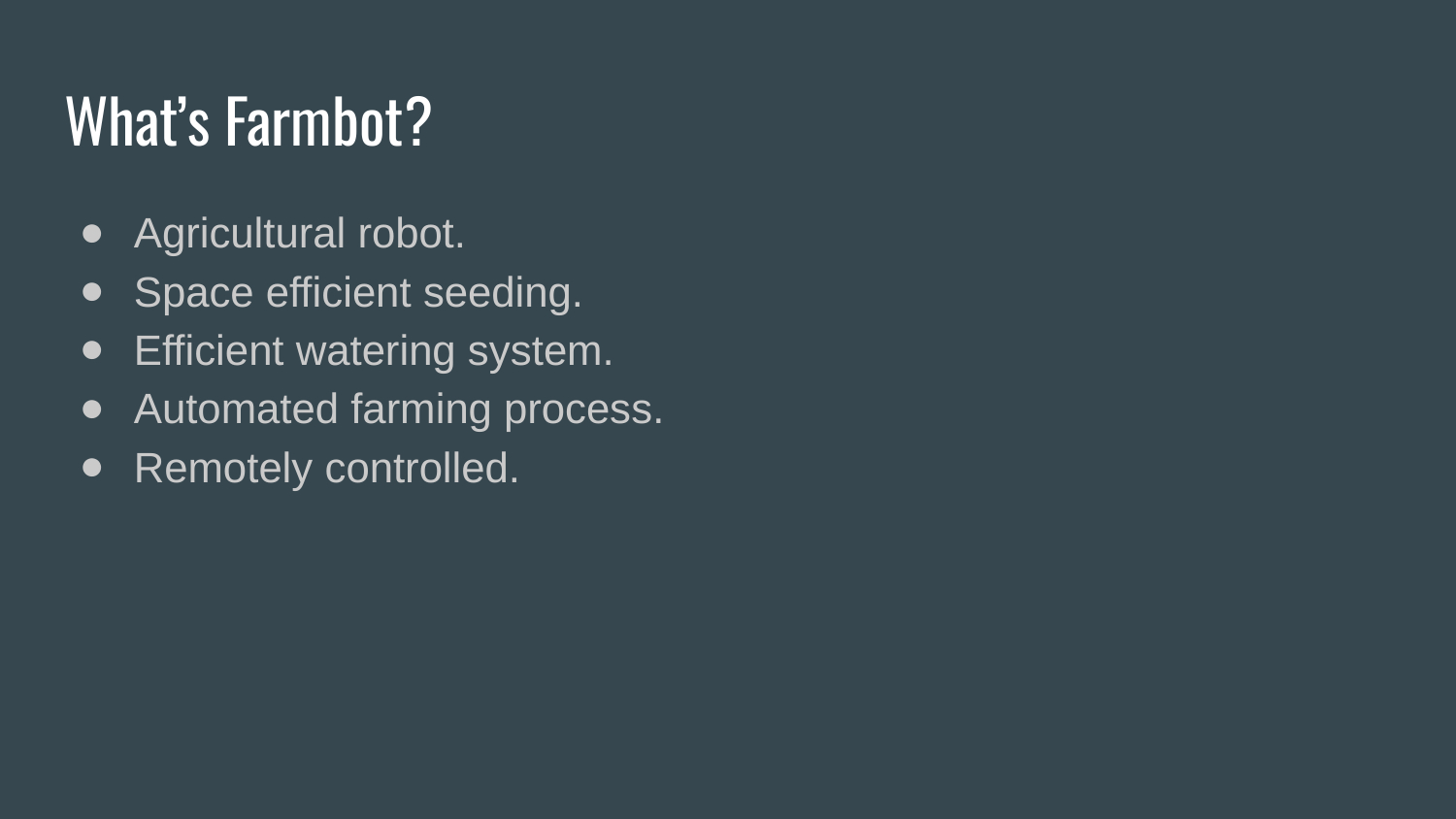

# What’s Farmbot?
Agricultural robot.
Space efficient seeding.
Efficient watering system.
Automated farming process.
Remotely controlled.